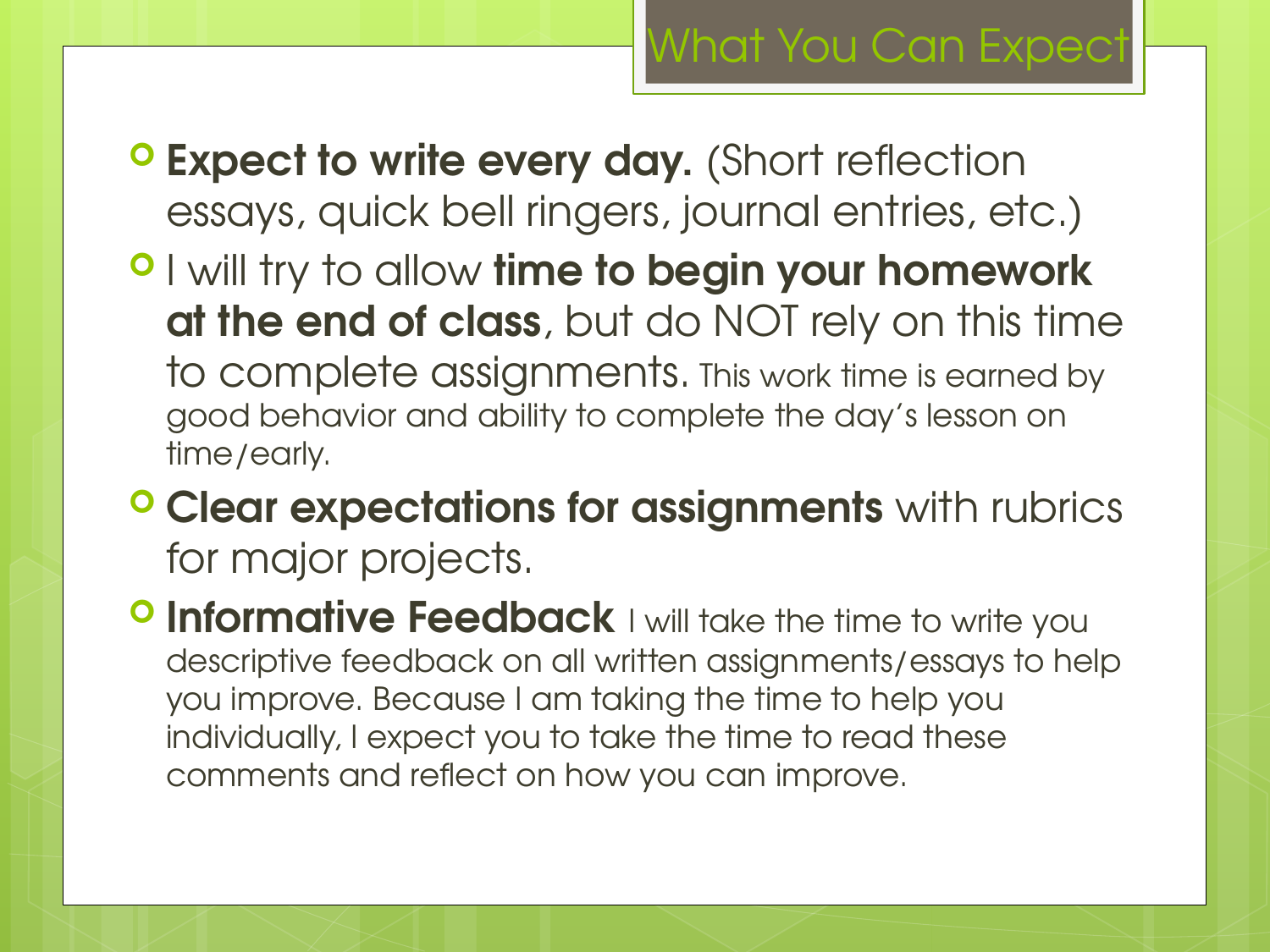

What You Can Expect
Expect to write every day. (Short reflection essays, quick bell ringers, journal entries, etc.)
I will try to allow time to begin your homework at the end of class, but do NOT rely on this time to complete assignments. This work time is earned by good behavior and ability to complete the day’s lesson on time/early.
Clear expectations for assignments with rubrics for major projects.
Informative Feedback I will take the time to write you descriptive feedback on all written assignments/essays to help you improve. Because I am taking the time to help you individually, I expect you to take the time to read these comments and reflect on how you can improve.